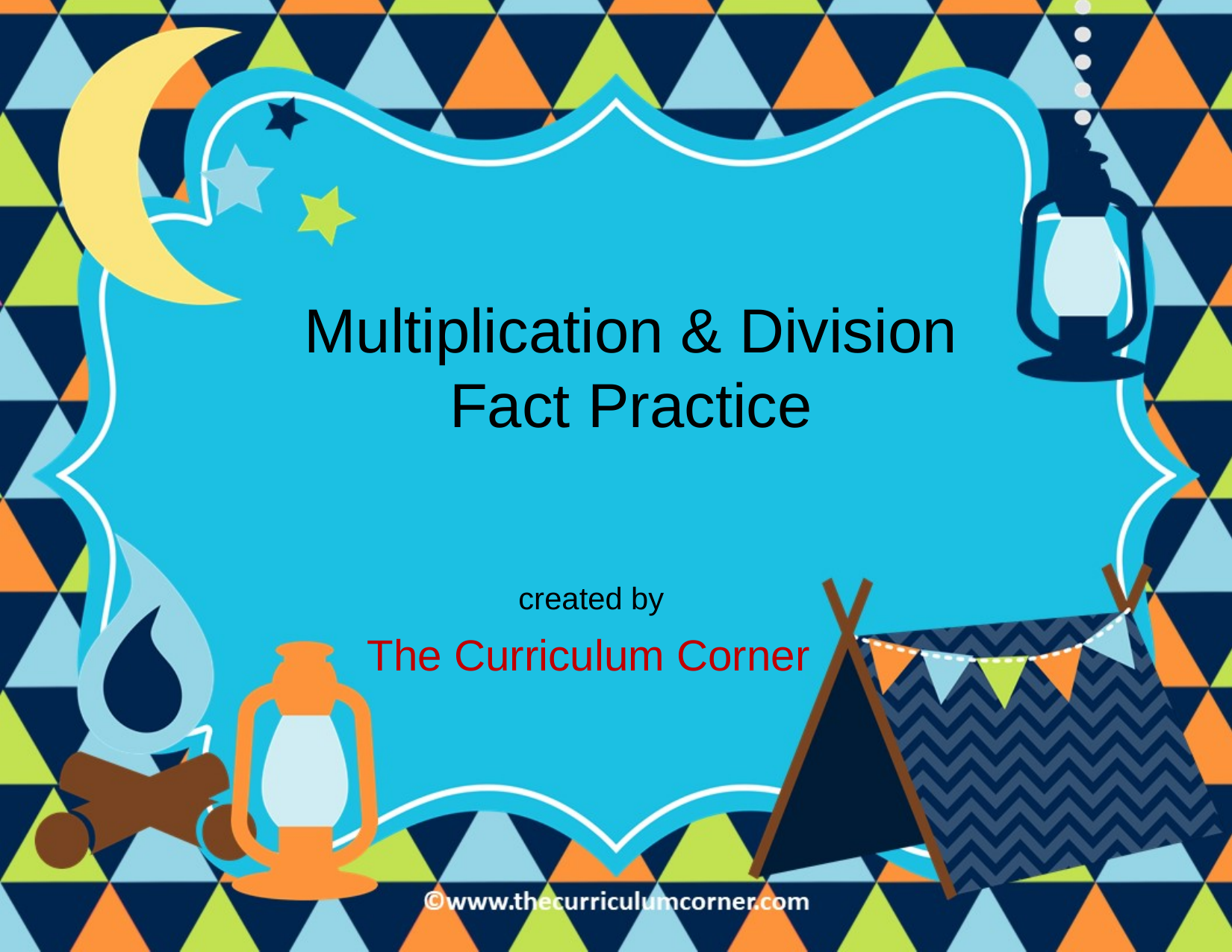

Multiplication & Division
Fact Practice
created by
The Curriculum Corner